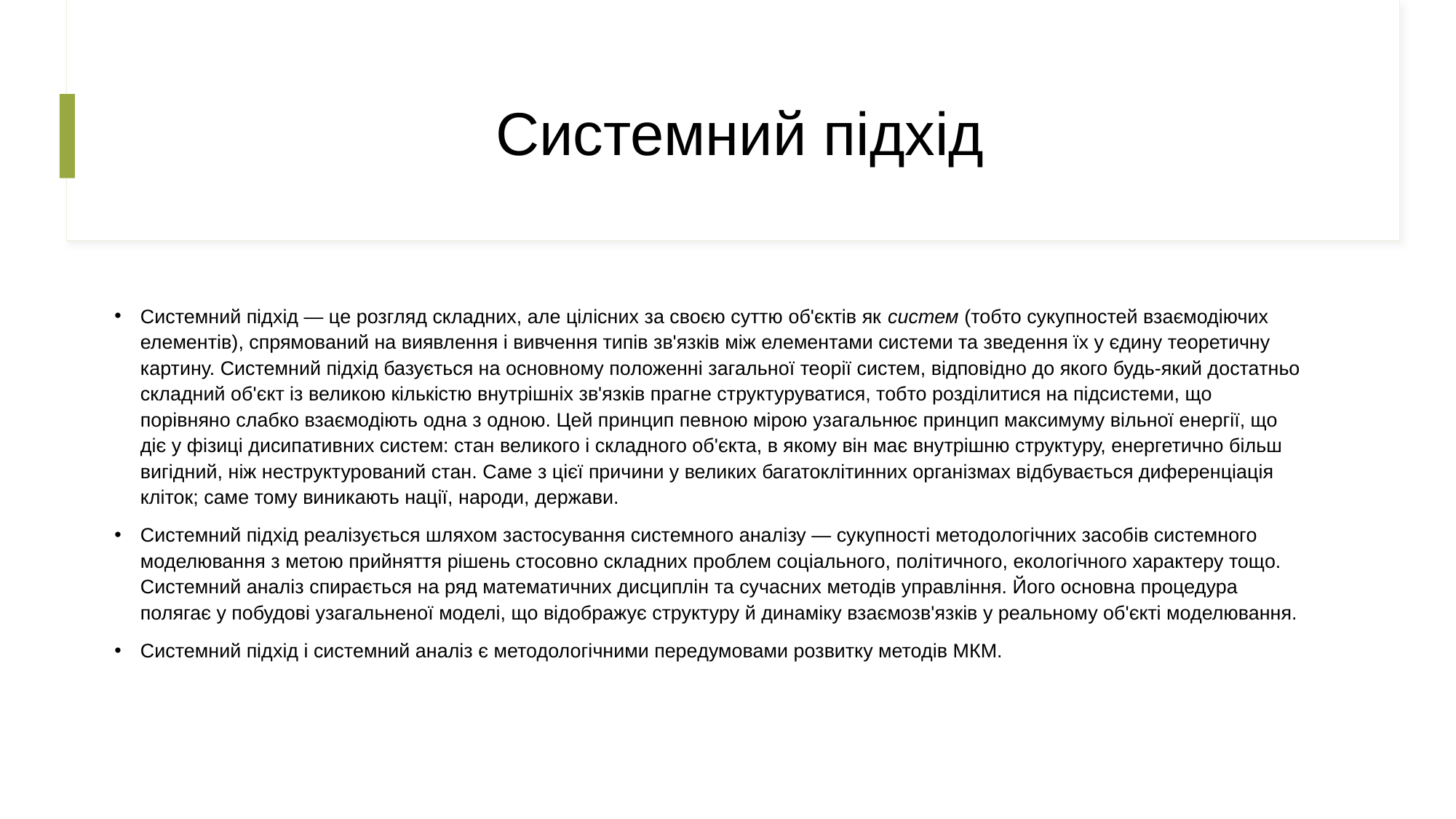

# Системний підхід
Системний підхід — це розгляд складних, але цілісних за своєю суттю об'єктів як систем (тобто сукупностей взаємодіючих елементів), спрямований на виявлення і вивчення типів зв'язків між елементами системи та зведення їх у єдину теоретичну картину. Системний підхід базується на основному положенні загальної теорії систем, відповідно до якого будь-який достатньо складний об'єкт із великою кількістю внутрішніх зв'язків прагне структуруватися, тобто розділитися на підсистеми, що порівняно слабко взаємодіють одна з одною. Цей принцип певною мірою узагальнює принцип максимуму вільної енергії, що діє у фізиці дисипативних систем: стан великого і складного об'єкта, в якому він має внутрішню структуру, енергетично більш вигідний, ніж неструктурований стан. Саме з цієї причини у великих багатоклітинних організмах відбувається диференціація кліток; саме тому виникають нації, народи, держави.
Системний підхід реалізується шляхом застосування системного аналізу — сукупності методологічних засобів системного моделювання з метою прийняття рішень стосовно складних проблем соціального, політичного, екологічного характеру тощо. Системний аналіз спирається на ряд математичних дисциплін та сучасних методів управління. Його основна процедура полягає у побудові узагальненої моделі, що відображує структуру й динаміку взаємозв'язків у реальному об'єкті моделювання.
Системний підхід і системний аналіз є методологічними передумовами розвитку методів МКМ.